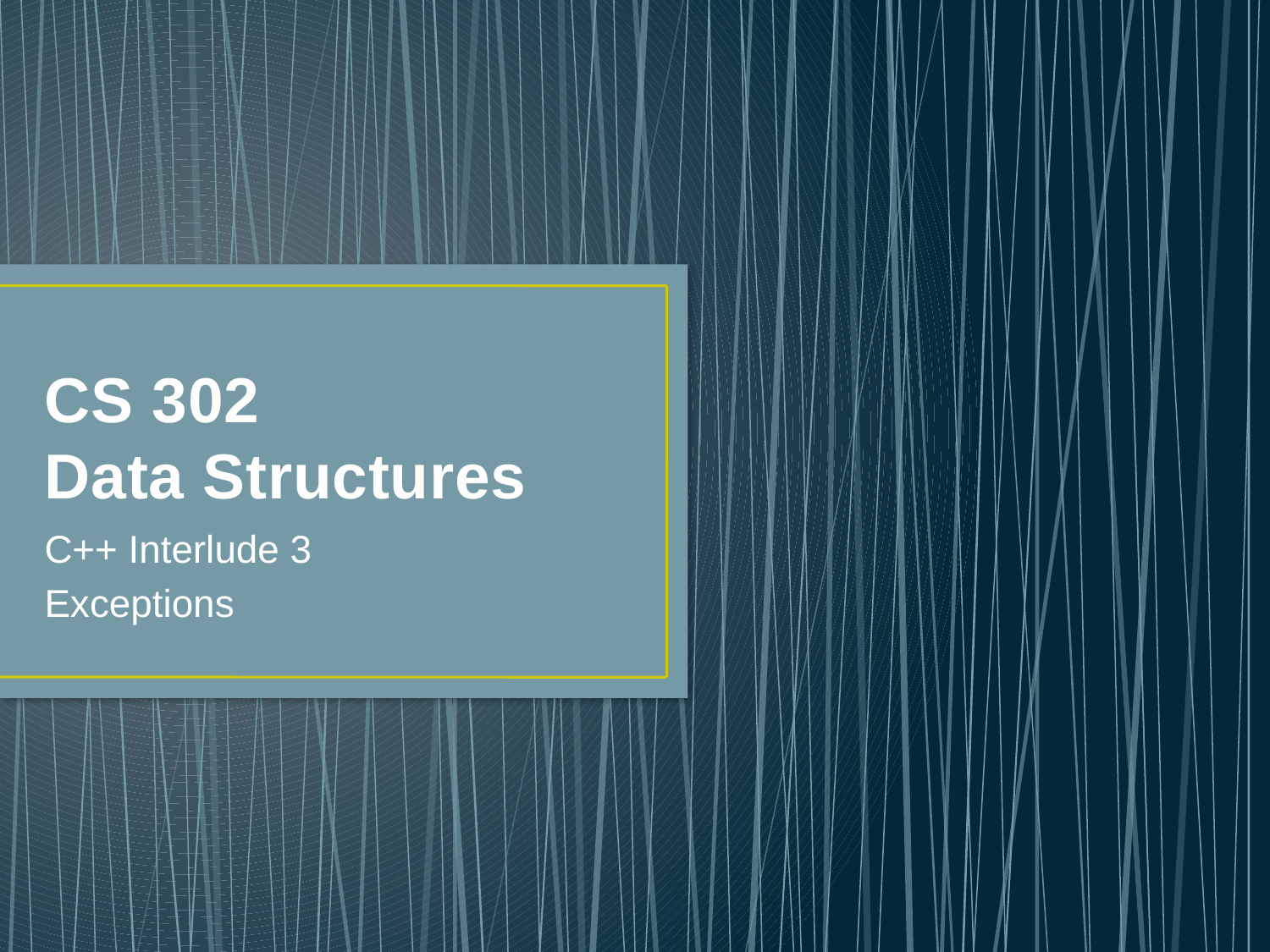

# CS 302 Data Structures
C++ Interlude 3
Exceptions